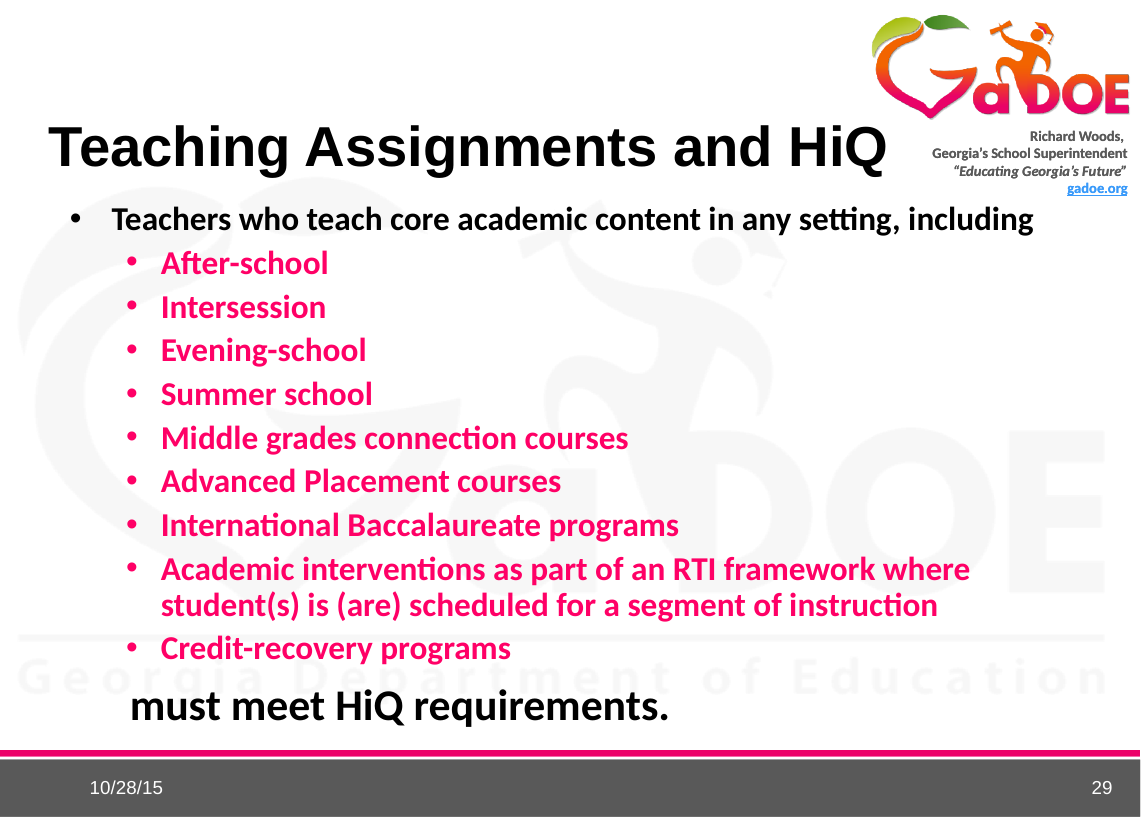

# Teaching Assignments and HiQ
Teachers who teach core academic content in any setting, including
After-school
Intersession
Evening-school
Summer school
Middle grades connection courses
Advanced Placement courses
International Baccalaureate programs
Academic interventions as part of an RTI framework where student(s) is (are) scheduled for a segment of instruction
Credit-recovery programs
      must meet HiQ requirements.

29
10/28/15